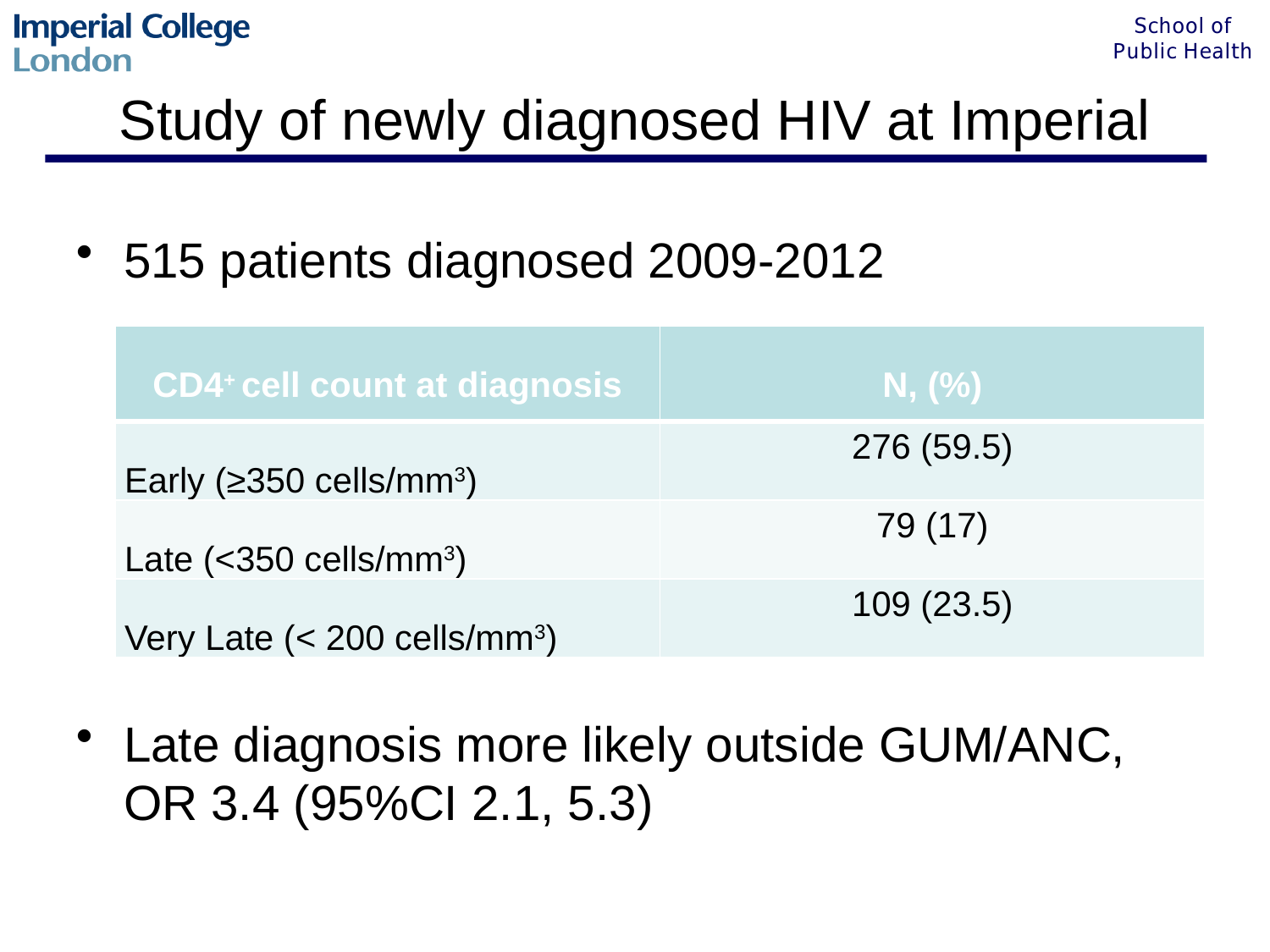

# Study of newly diagnosed HIV at Imperial
515 patients diagnosed 2009-2012

Late diagnosis more likely outside GUM/ANC, OR 3.4 (95%CI 2.1, 5.3)

| CD4+ cell count at diagnosis | N, (%) |
| --- | --- |
| Early (≥350 cells/mm3) | 276 (59.5) |
| Late (<350 cells/mm3) | 79 (17) |
| Very Late (< 200 cells/mm3) | 109 (23.5) |